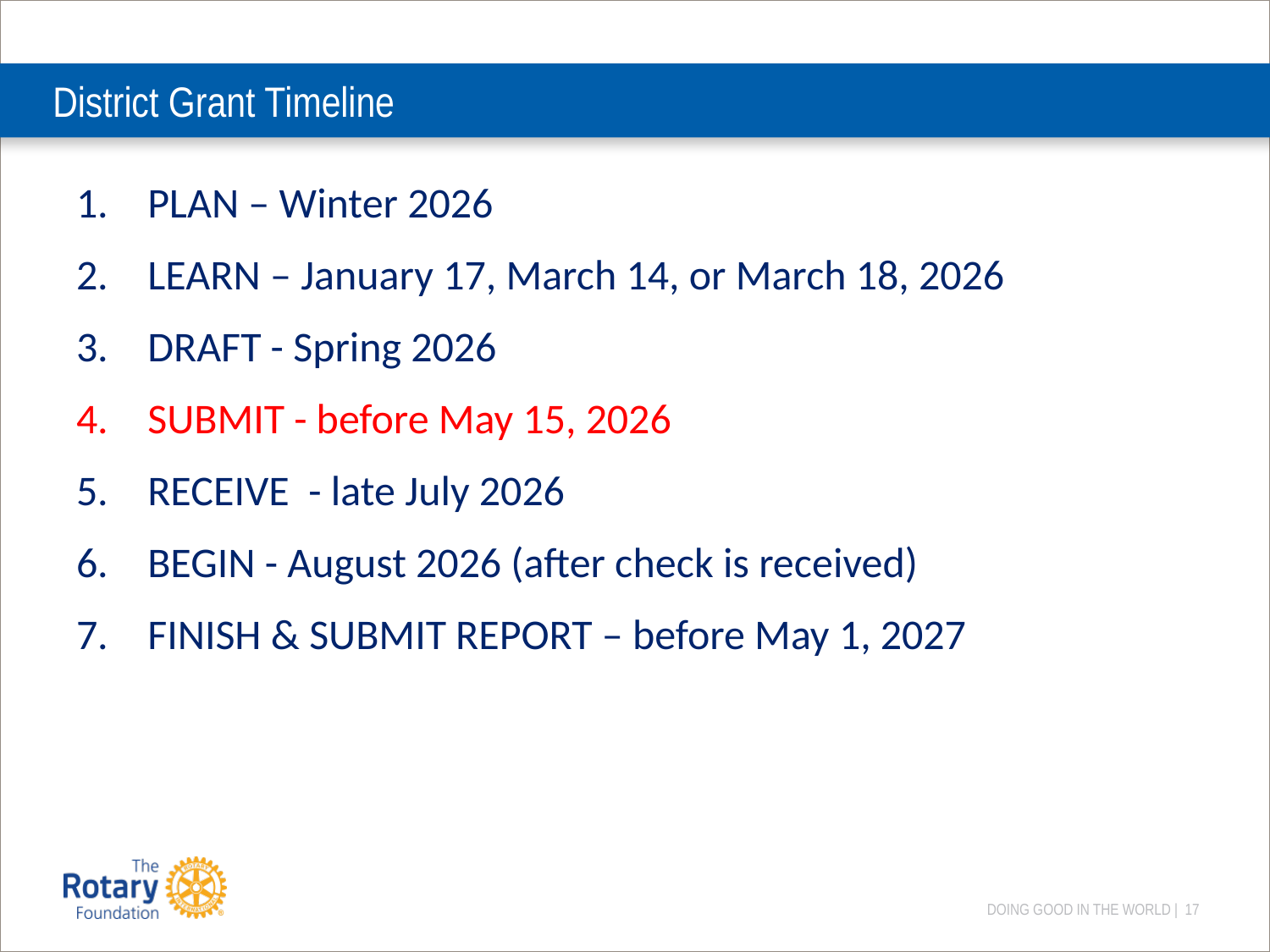

# District Grant Timeline
PLAN – Winter 2026
LEARN – January 17, March 14, or March 18, 2026
DRAFT - Spring 2026
SUBMIT - before May 15, 2026
RECEIVE  - late July 2026
BEGIN - August 2026 (after check is received)
FINISH & SUBMIT REPORT – before May 1, 2027